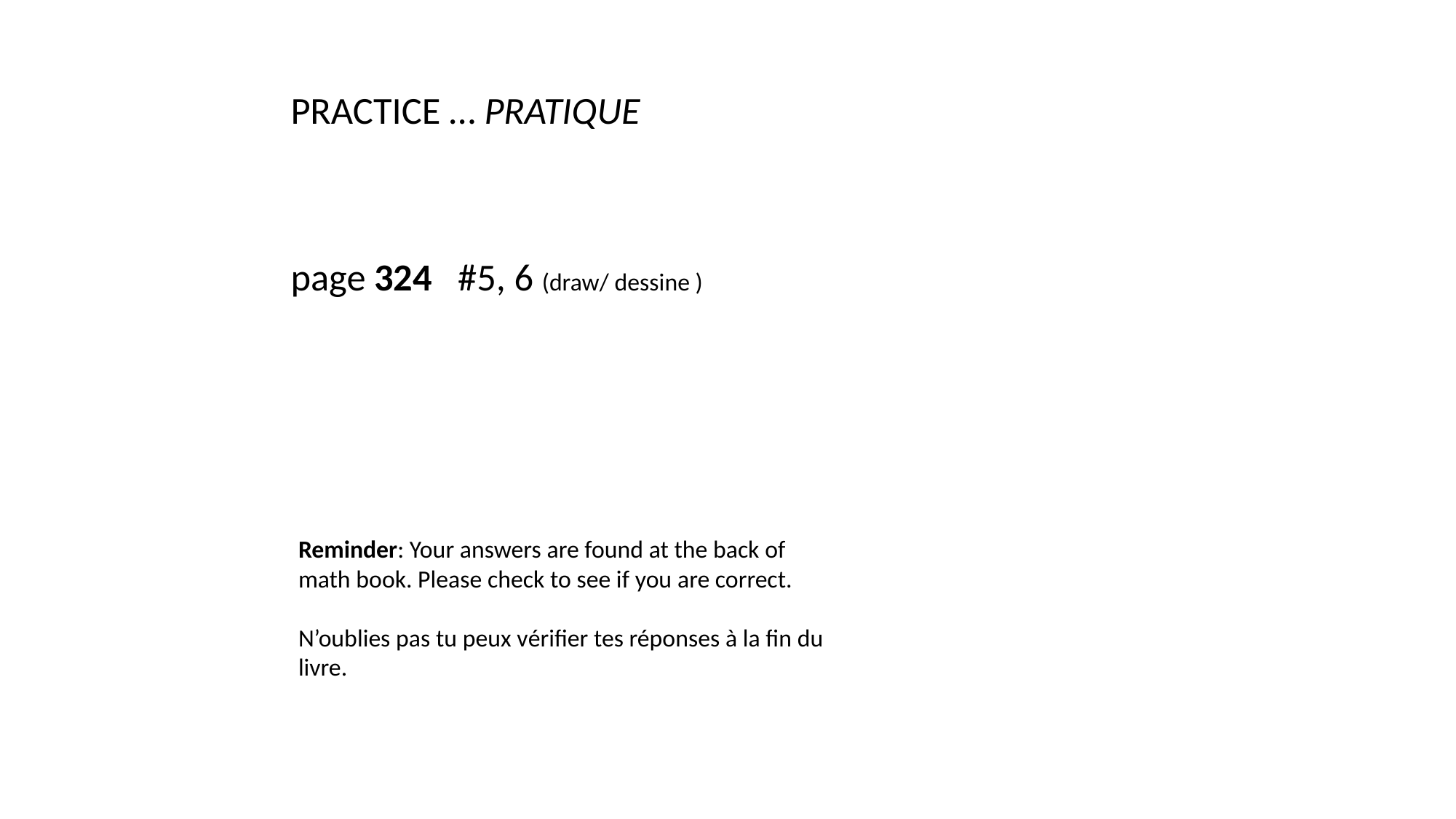

PRACTICE … PRATIQUE

page 324   #5, 6 (draw/ dessine )

Reminder: Your answers are found at the back of math book. Please check to see if you are correct.

N’oublies pas tu peux vérifier tes réponses à la fin du livre.